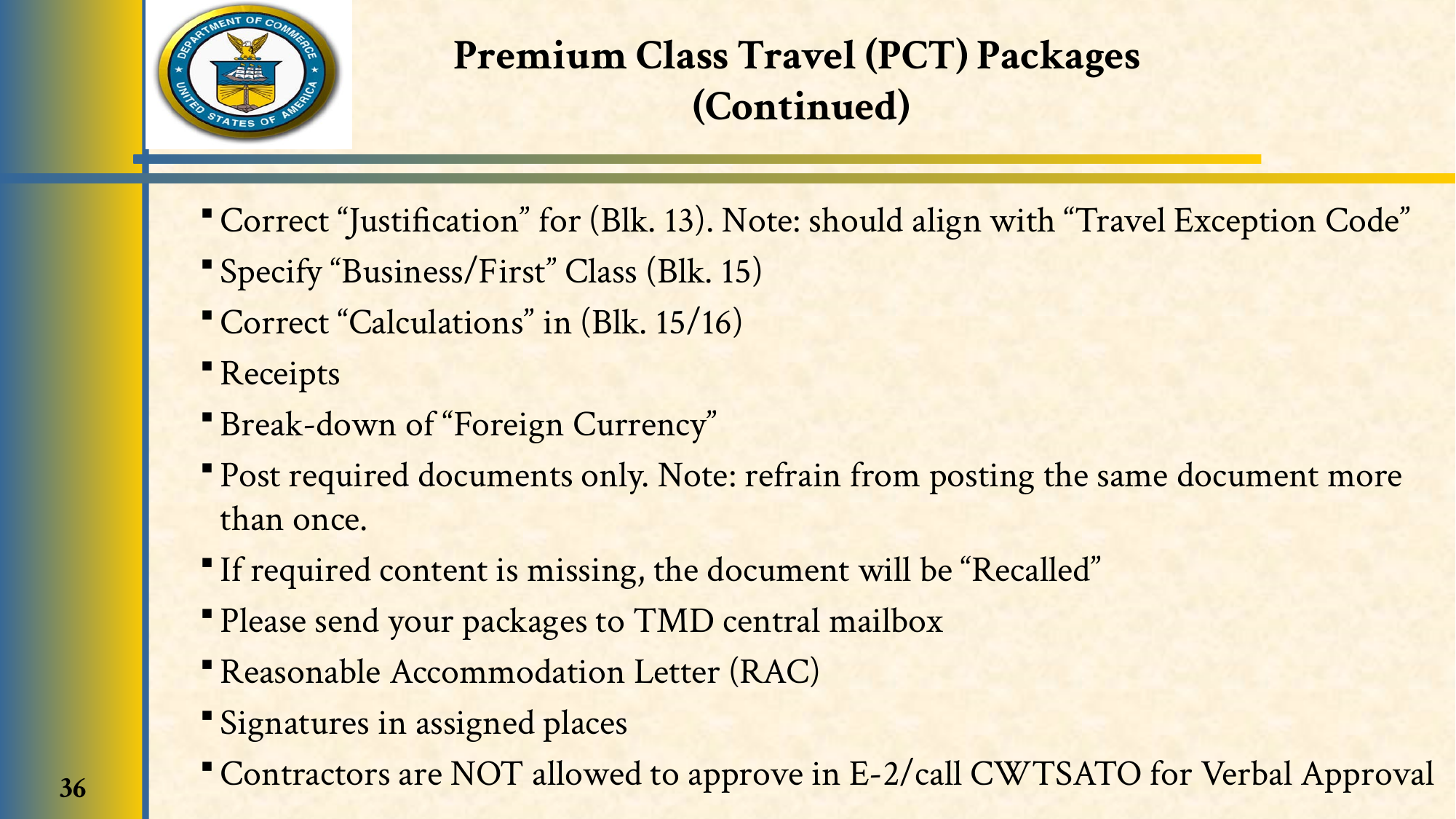

# Premium Class Travel (PCT) Packages (Continued)
Correct “Justification” for (Blk. 13). Note: should align with “Travel Exception Code”
Specify “Business/First” Class (Blk. 15)
Correct “Calculations” in (Blk. 15/16)
Receipts
Break-down of “Foreign Currency”
Post required documents only. Note: refrain from posting the same document more than once.
If required content is missing, the document will be “Recalled”
Please send your packages to TMD central mailbox
Reasonable Accommodation Letter (RAC)
Signatures in assigned places
Contractors are NOT allowed to approve in E-2/call CWTSATO for Verbal Approval

36